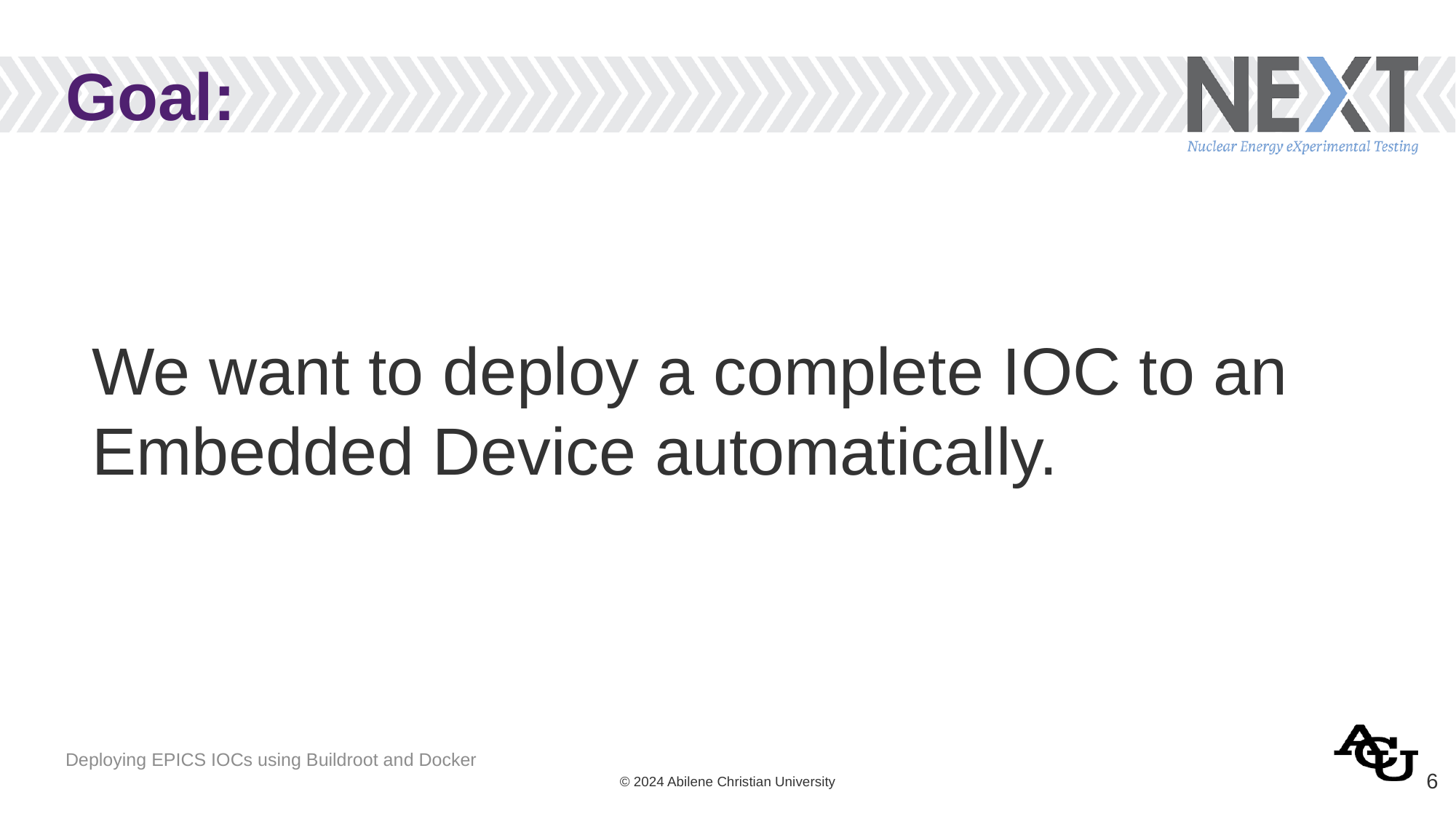

# Goal:
We want to deploy a complete IOC to an Embedded Device automatically.
6